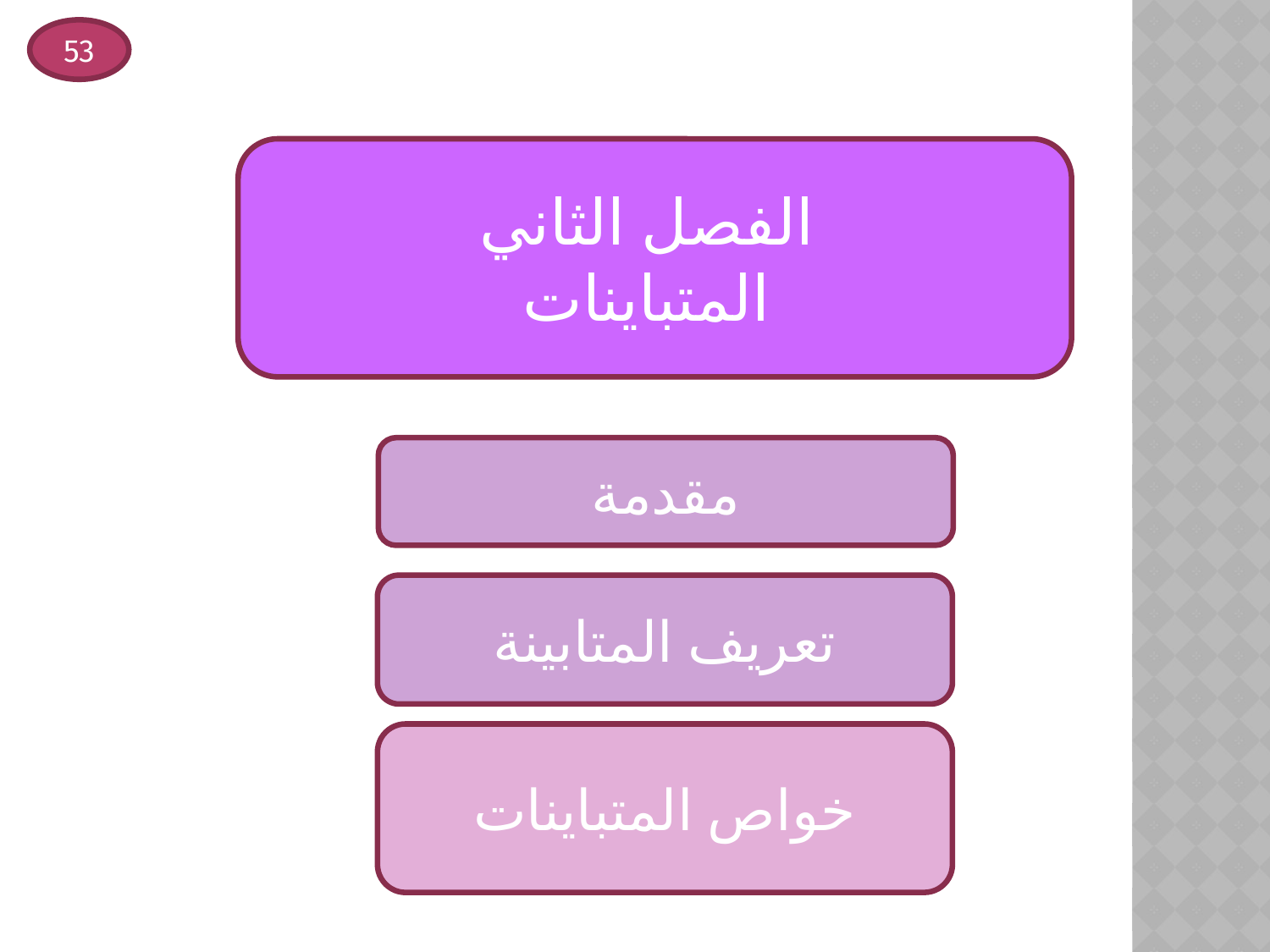

53
الفصل الثاني
المتباينات
مقدمة
تعريف المتابينة
خواص المتباينات